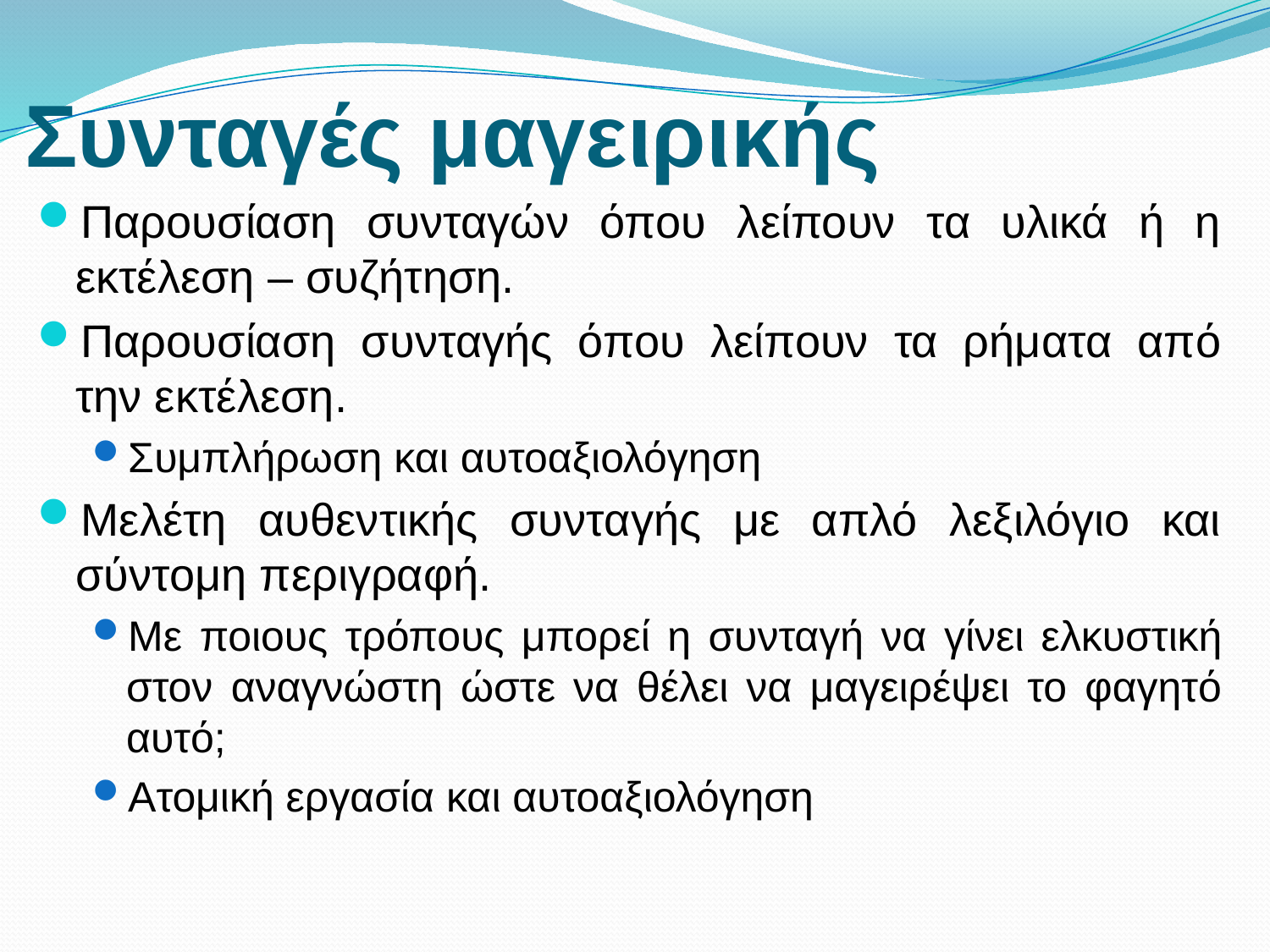

# Συνταγές μαγειρικής
Παρουσίαση συνταγών όπου λείπουν τα υλικά ή η εκτέλεση – συζήτηση.
Παρουσίαση συνταγής όπου λείπουν τα ρήματα από την εκτέλεση.
Συμπλήρωση και αυτοαξιολόγηση
Μελέτη αυθεντικής συνταγής με απλό λεξιλόγιο και σύντομη περιγραφή.
Με ποιους τρόπους μπορεί η συνταγή να γίνει ελκυστική στον αναγνώστη ώστε να θέλει να μαγειρέψει το φαγητό αυτό;
Ατομική εργασία και αυτοαξιολόγηση